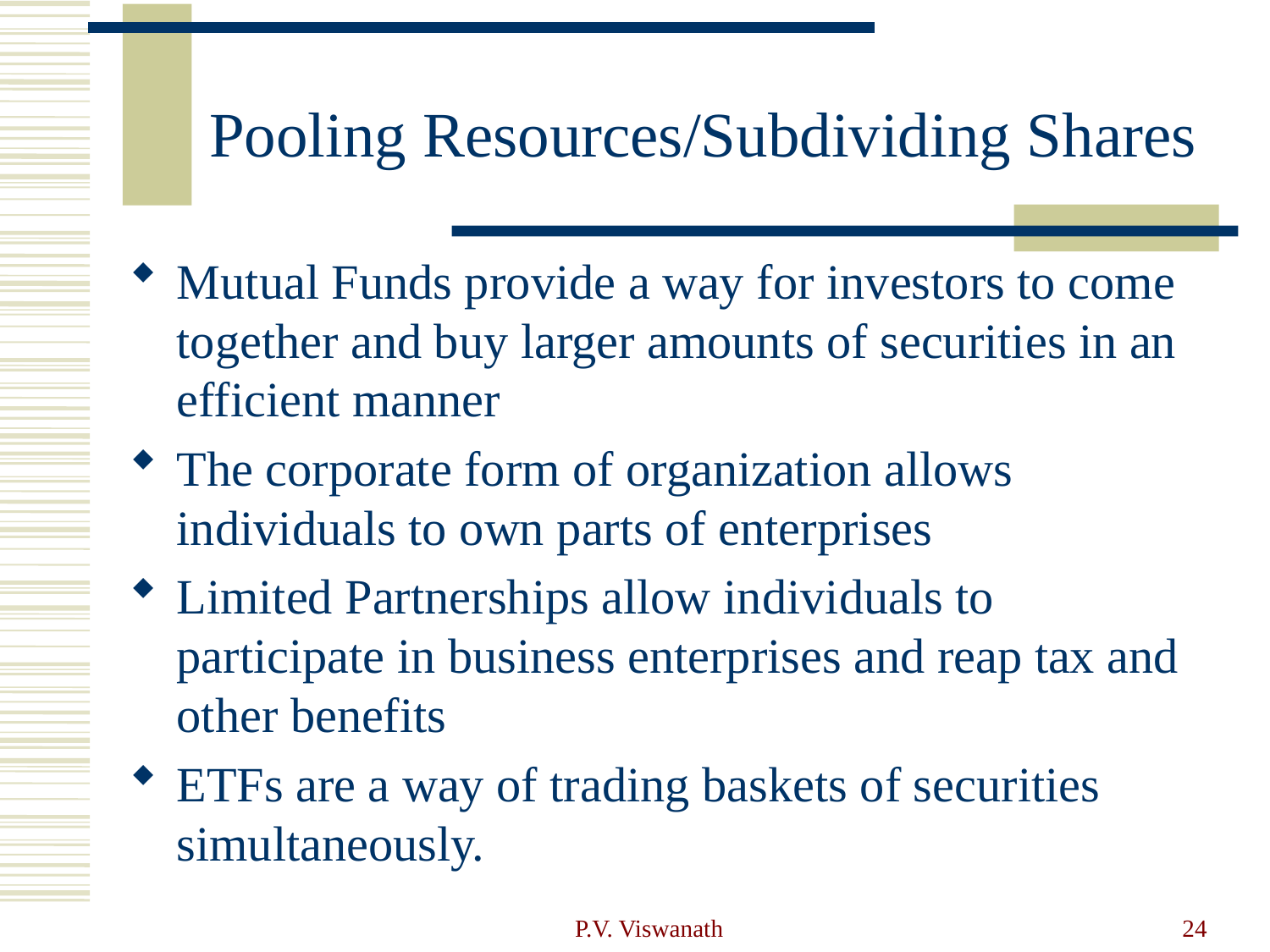

# Pooling Resources/Subdividing Shares
Mutual Funds provide a way for investors to come together and buy larger amounts of securities in an efficient manner
The corporate form of organization allows individuals to own parts of enterprises
Limited Partnerships allow individuals to participate in business enterprises and reap tax and other benefits
ETFs are a way of trading baskets of securities simultaneously.
P.V. Viswanath
24